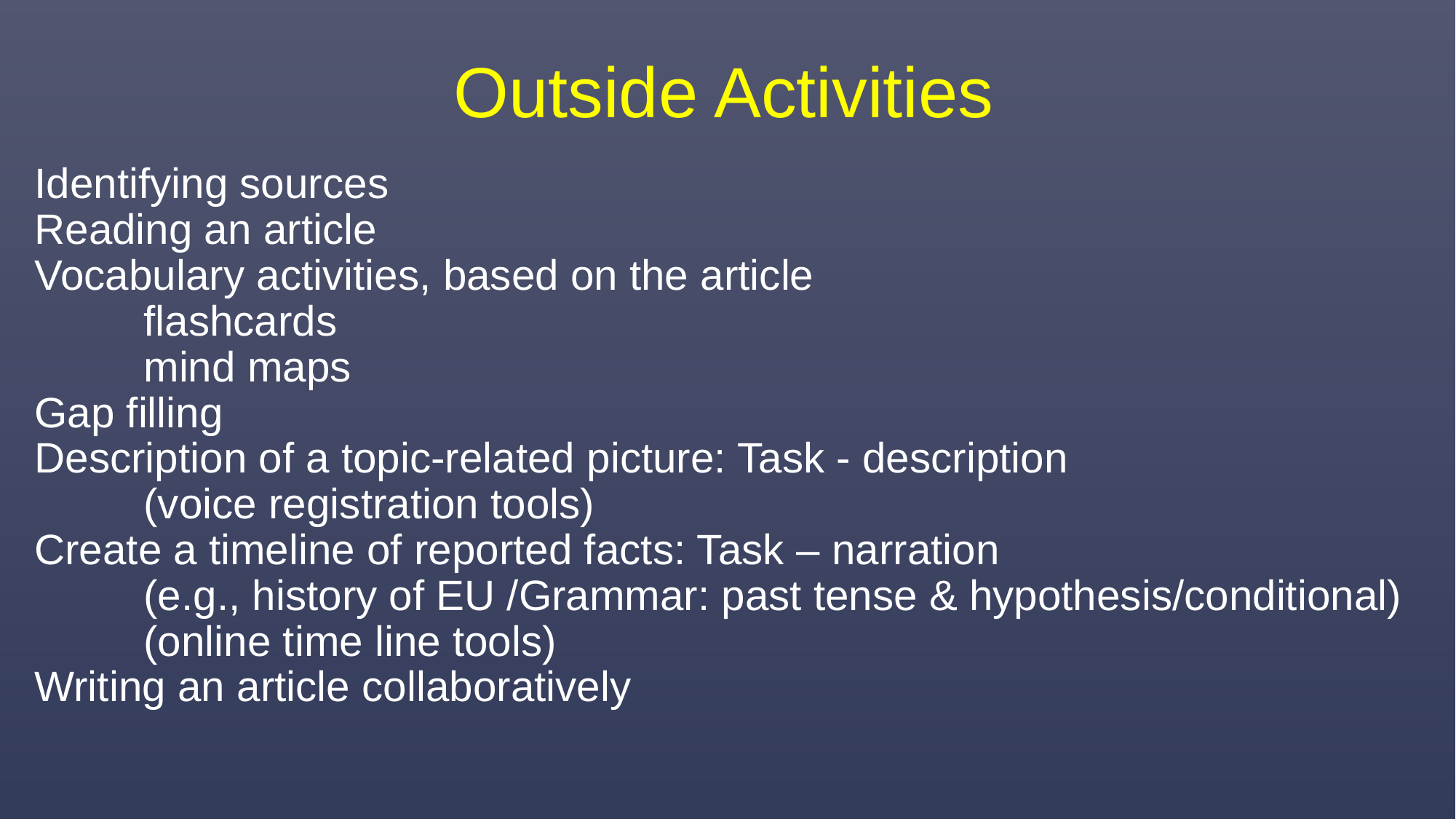

# Outside Activities
Identifying sources
Reading an article
Vocabulary activities, based on the article
	flashcards
	mind maps
Gap filling
Description of a topic-related picture: Task - description
	(voice registration tools)
Create a timeline of reported facts: Task – narration
	(e.g., history of EU /Grammar: past tense & hypothesis/conditional)
	(online time line tools)
Writing an article collaboratively